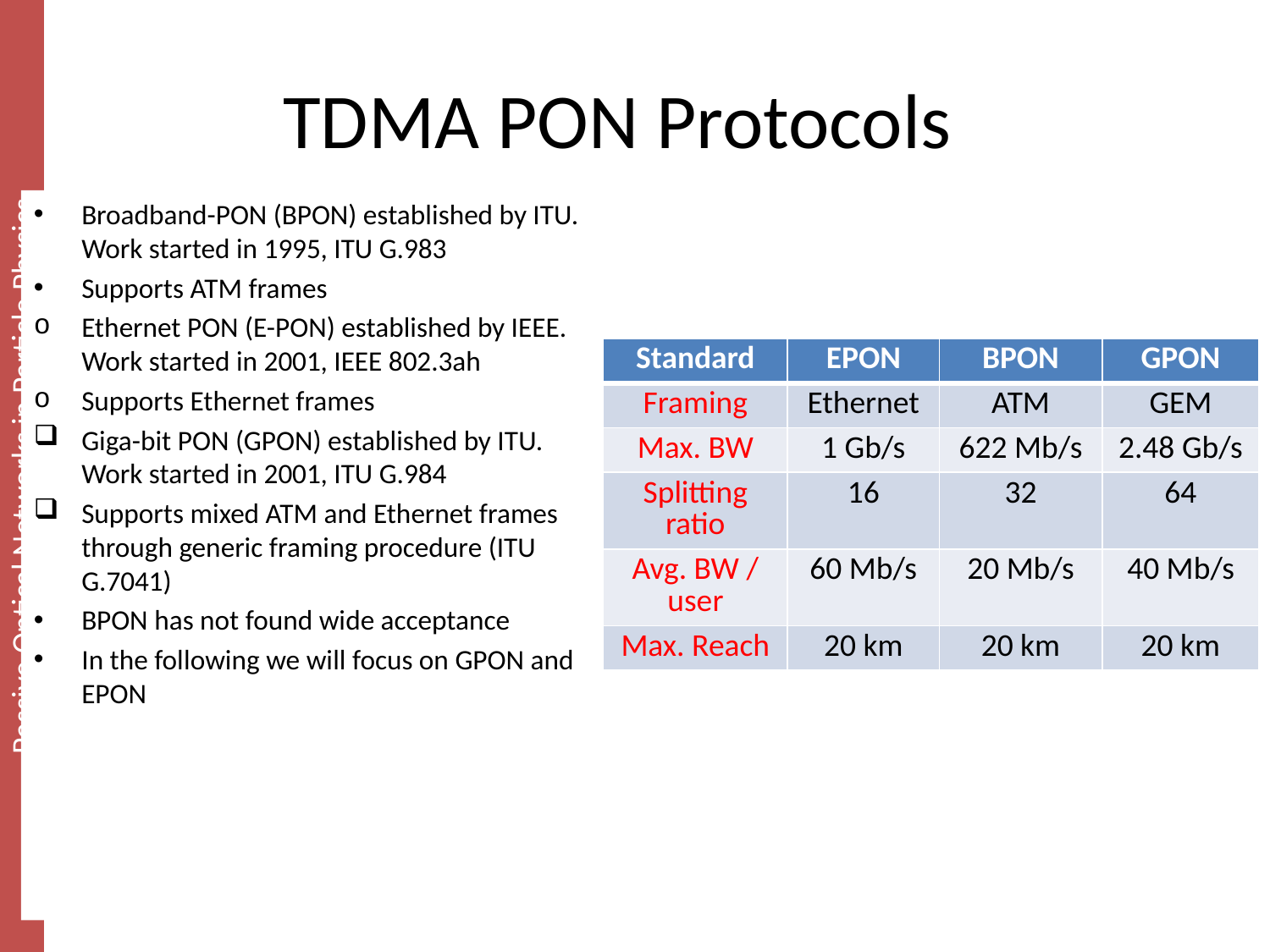

# TDMA PON Protocols
Broadband-PON (BPON) established by ITU. Work started in 1995, ITU G.983
Supports ATM frames
Ethernet PON (E-PON) established by IEEE. Work started in 2001, IEEE 802.3ah
Supports Ethernet frames
Giga-bit PON (GPON) established by ITU. Work started in 2001, ITU G.984
Supports mixed ATM and Ethernet frames through generic framing procedure (ITU G.7041)
BPON has not found wide acceptance
In the following we will focus on GPON and EPON
| Standard | EPON | BPON | GPON |
| --- | --- | --- | --- |
| Framing | Ethernet | ATM | GEM |
| Max. BW | 1 Gb/s | 622 Mb/s | 2.48 Gb/s |
| Splitting ratio | 16 | 32 | 64 |
| Avg. BW / user | 60 Mb/s | 20 Mb/s | 40 Mb/s |
| Max. Reach | 20 km | 20 km | 20 km |